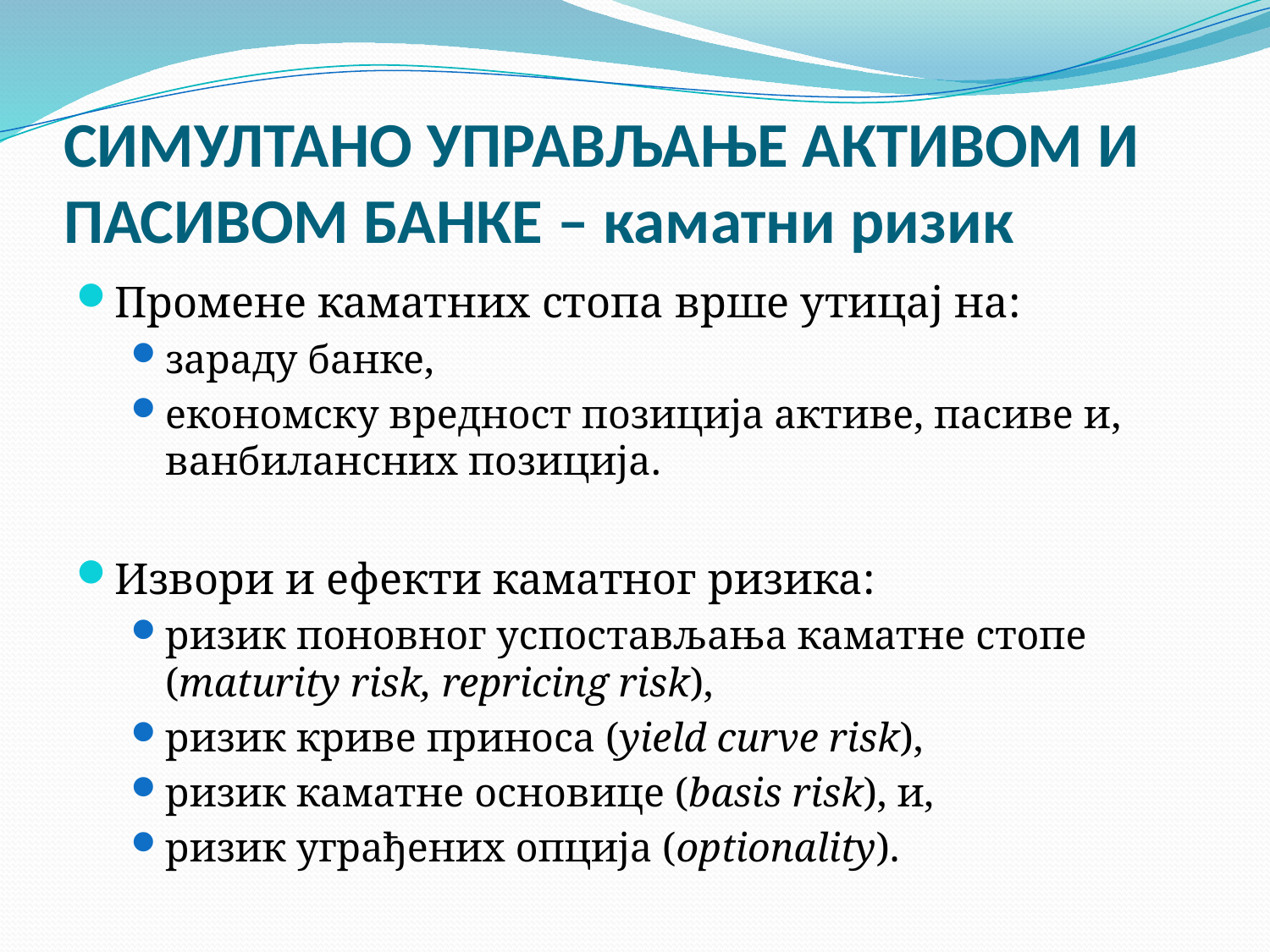

# СИМУЛТАНО УПРАВЉАЊЕ АКТИВОМ И ПАСИВОМ БАНКЕ – каматни ризик
Промене каматних стопа врше утицај на:
зараду банке,
економску вредност позиција активе, пасиве и, ванбилансних позиција.

Извори и ефекти каматног ризика:
ризик поновног успостављања каматне стопе (maturity risk, repricing risk),
ризик криве приноса (yield curve risk),
ризик каматне основице (basis risk), и,
ризик уграђених опција (optionality).